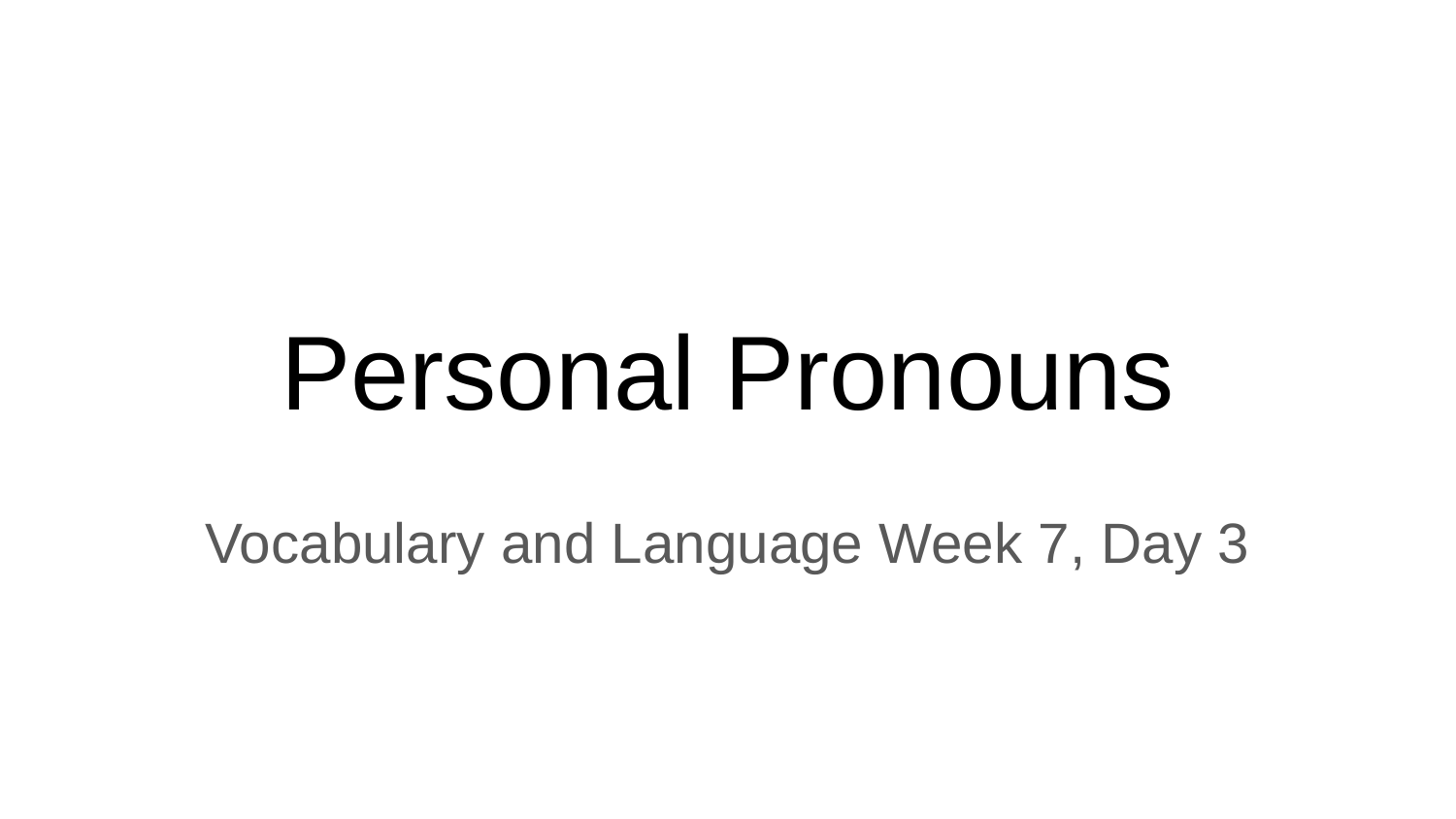

# Personal Pronouns
Vocabulary and Language Week 7, Day 3